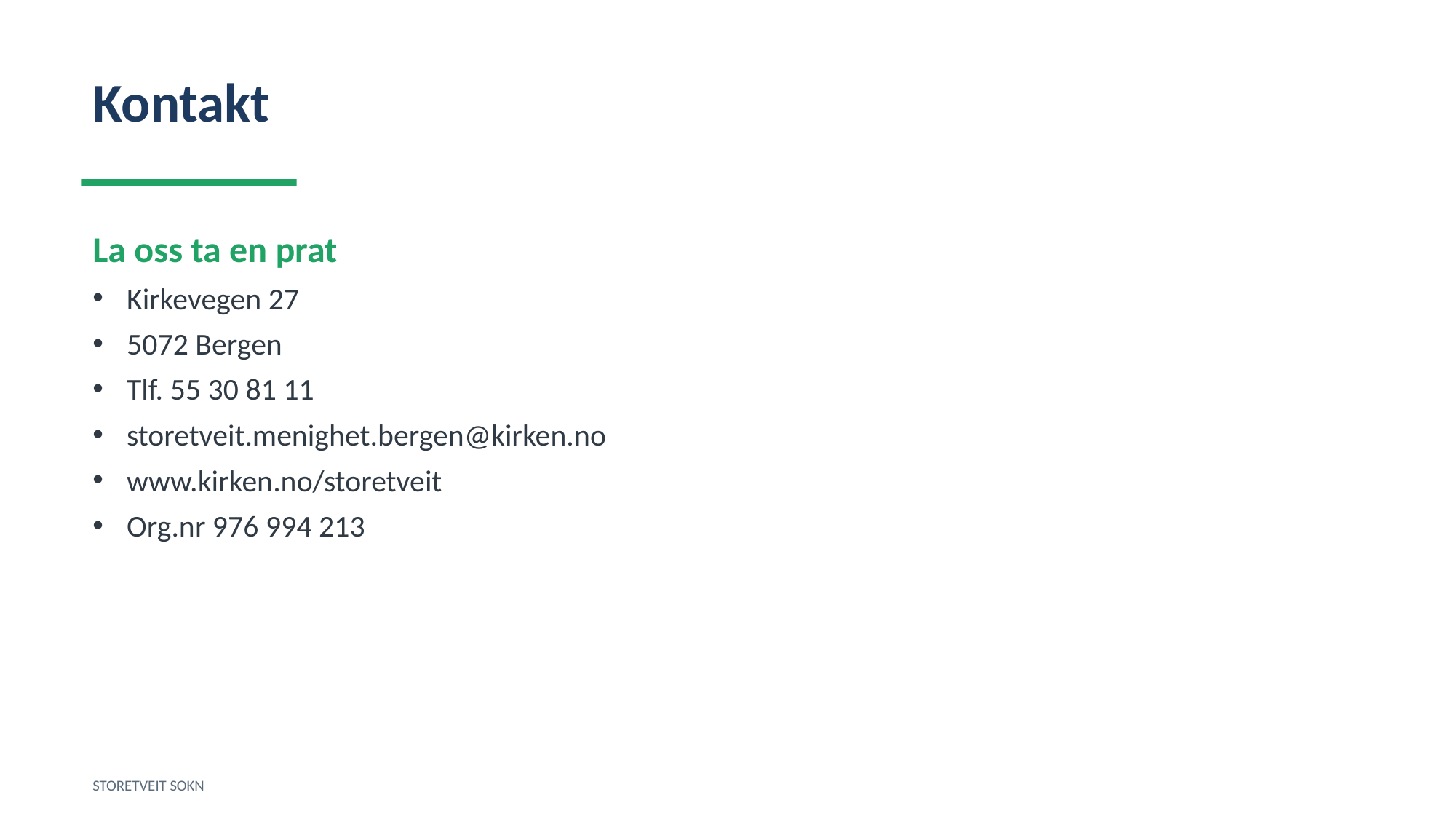

Kontakt

La oss ta en prat
Kirkevegen 27
5072 Bergen
Tlf. 55 30 81 11
storetveit.menighet.bergen@kirken.no
www.kirken.no/storetveit
Org.nr 976 994 213
STORETVEIT SOKN